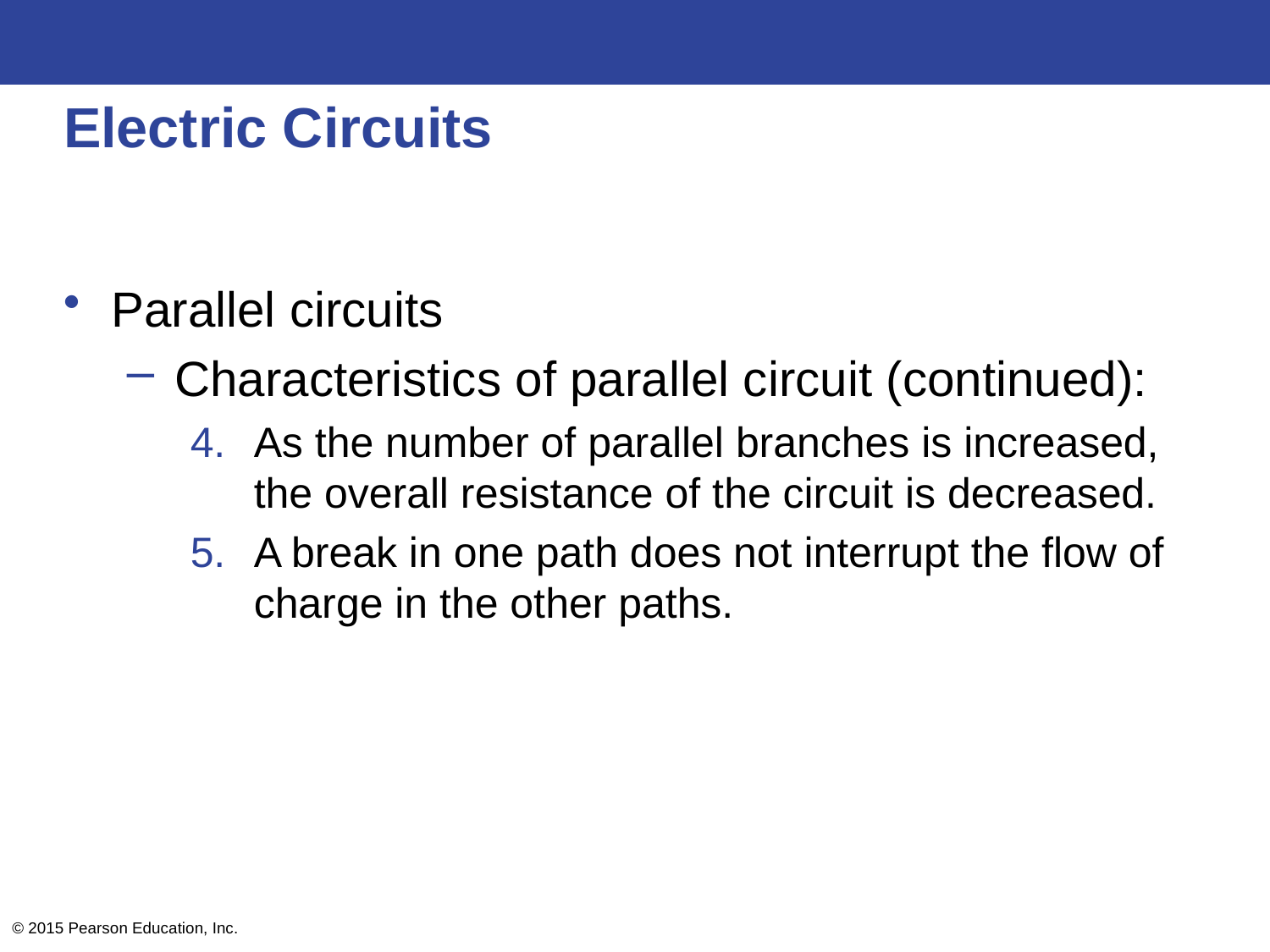

# Electric Circuits
Parallel circuits
Characteristics of parallel circuit (continued):
As the number of parallel branches is increased, the overall resistance of the circuit is decreased.
A break in one path does not interrupt the flow of charge in the other paths.

© 2015 Pearson Education, Inc.